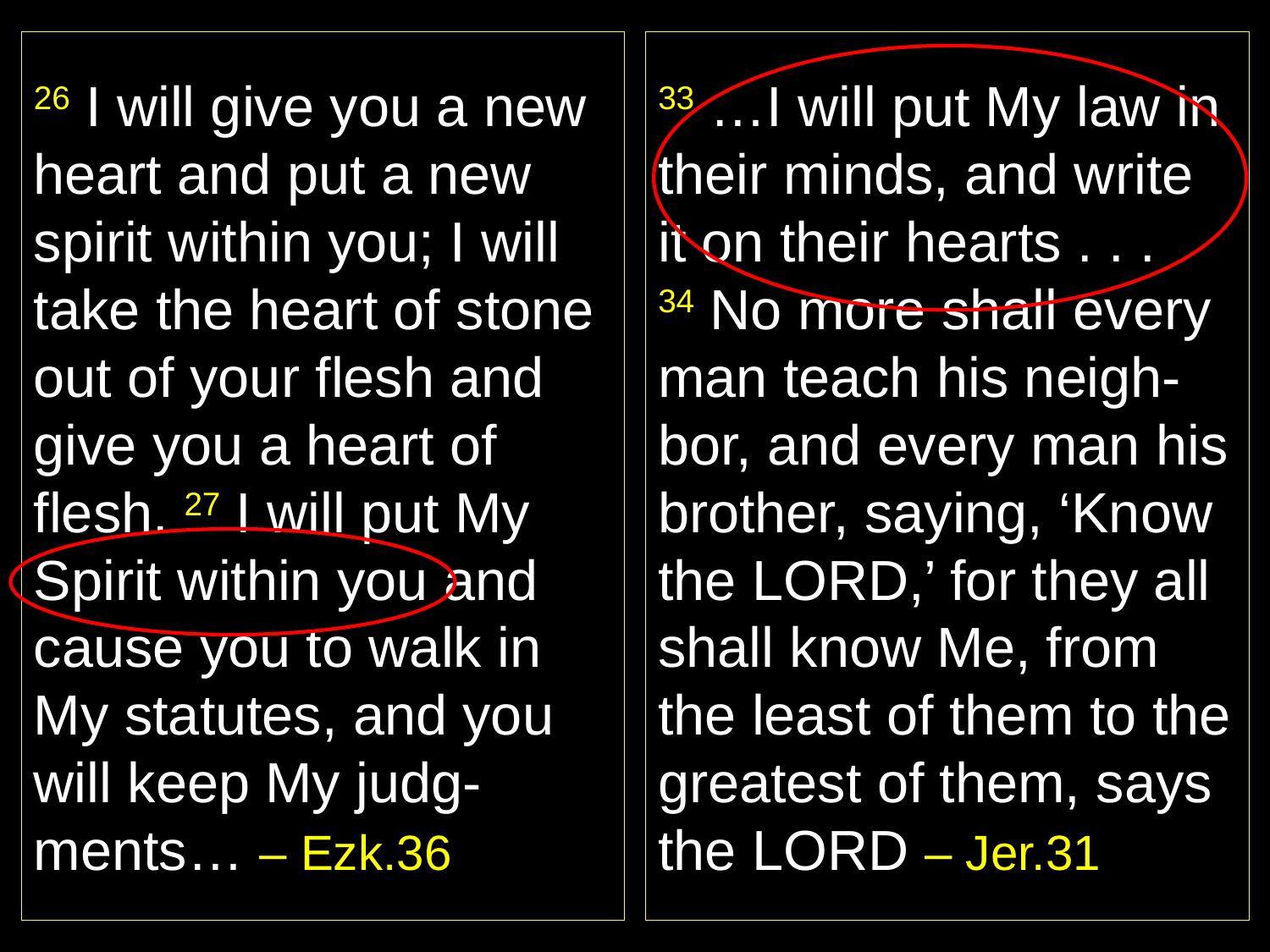

26 I will give you a new heart and put a new spirit within you; I will take the heart of stone out of your flesh and give you a heart of flesh. 27 I will put My Spirit within you and cause you to walk in My statutes, and you will keep My judg-ments… – Ezk.36
33 …I will put My law in their minds, and write it on their hearts . . . 34 No more shall every man teach his neigh-bor, and every man his brother, saying, ‘Know the LORD,’ for they all shall know Me, from the least of them to the greatest of them, says the LORD – Jer.31